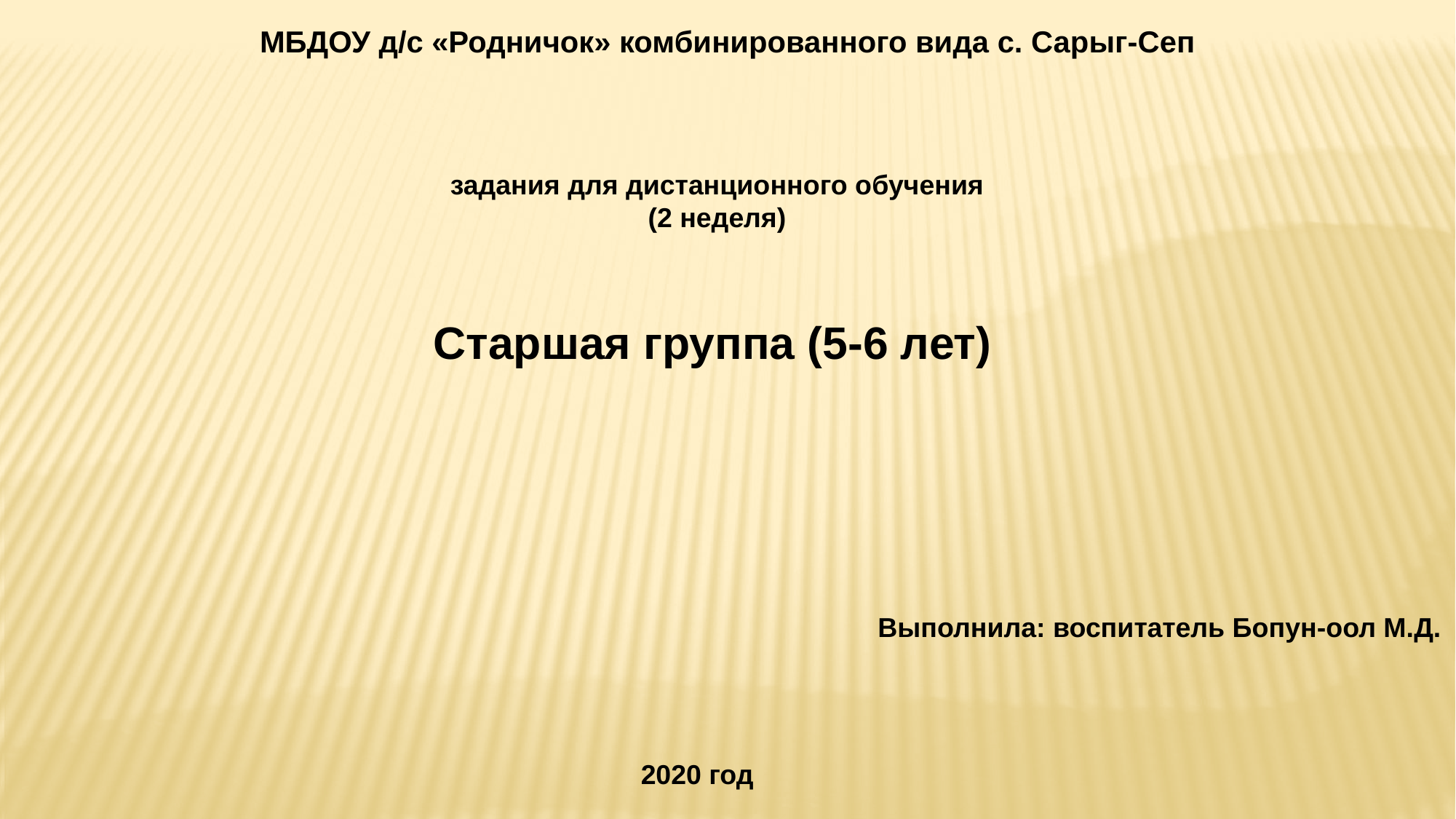

МБДОУ д/с «Родничок» комбинированного вида с. Сарыг-Сеп
задания для дистанционного обучения
(2 неделя)
Старшая группа (5-6 лет)
Выполнила: воспитатель Бопун-оол М.Д.
2020 год